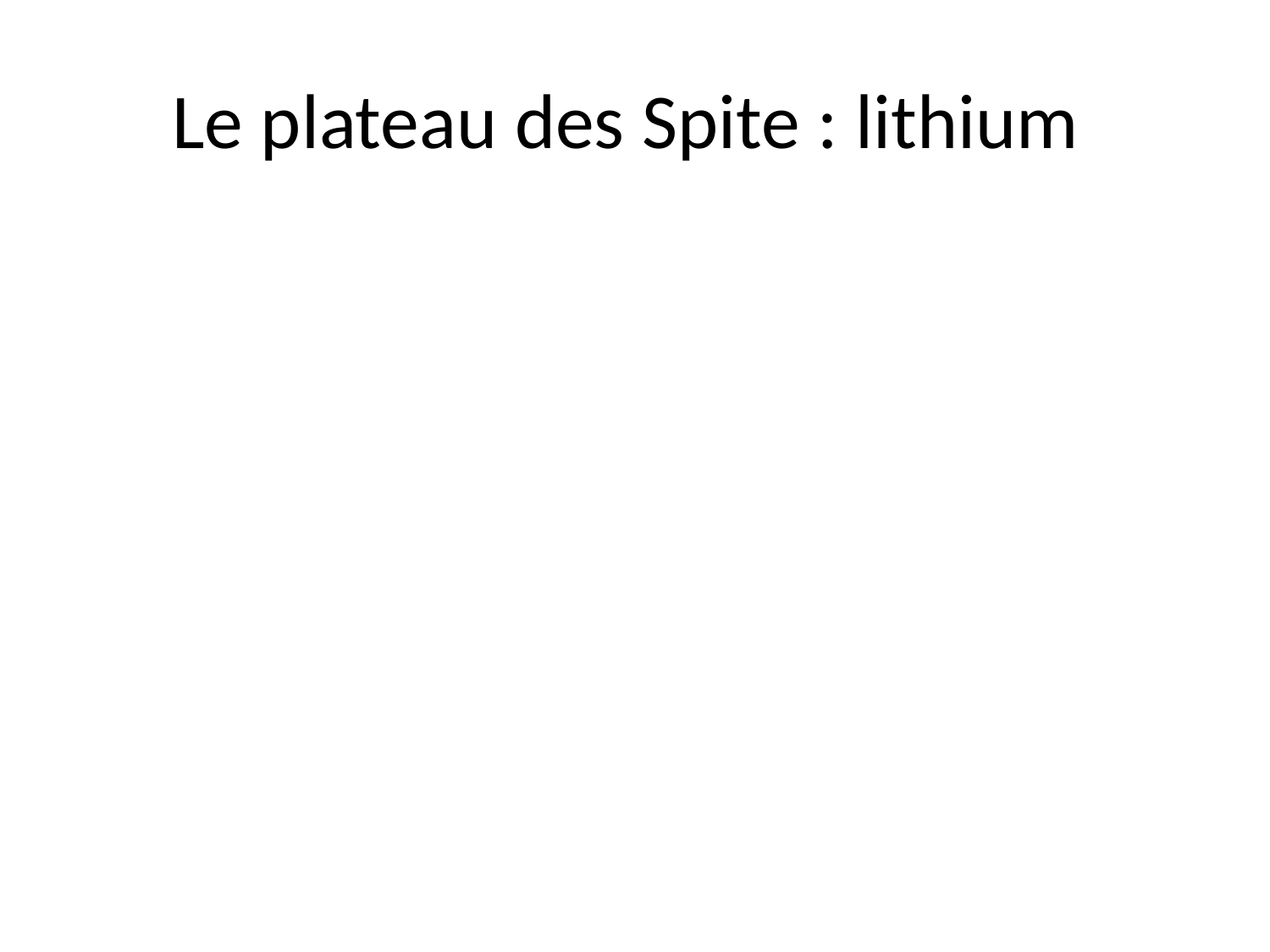

# Le plateau des Spite : lithium